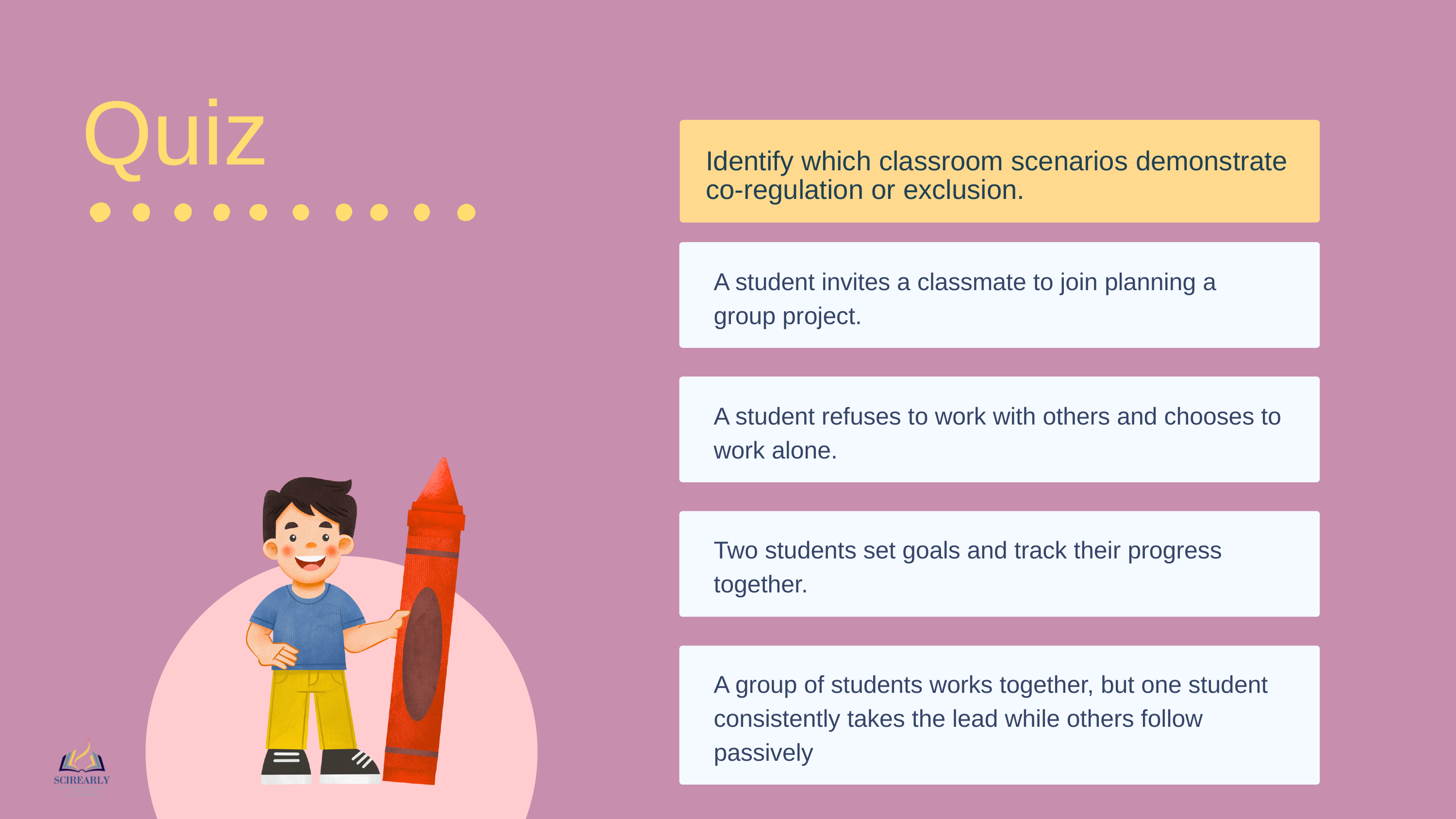

Quiz

Identify which classroom scenarios demonstrate co-regulation or exclusion.

A student invites a classmate to join planning a group project.

A student refuses to work with others and chooses to work alone.

Two students set goals and track their progress together.

A group of students works together, but one student consistently takes the lead while others follow passively